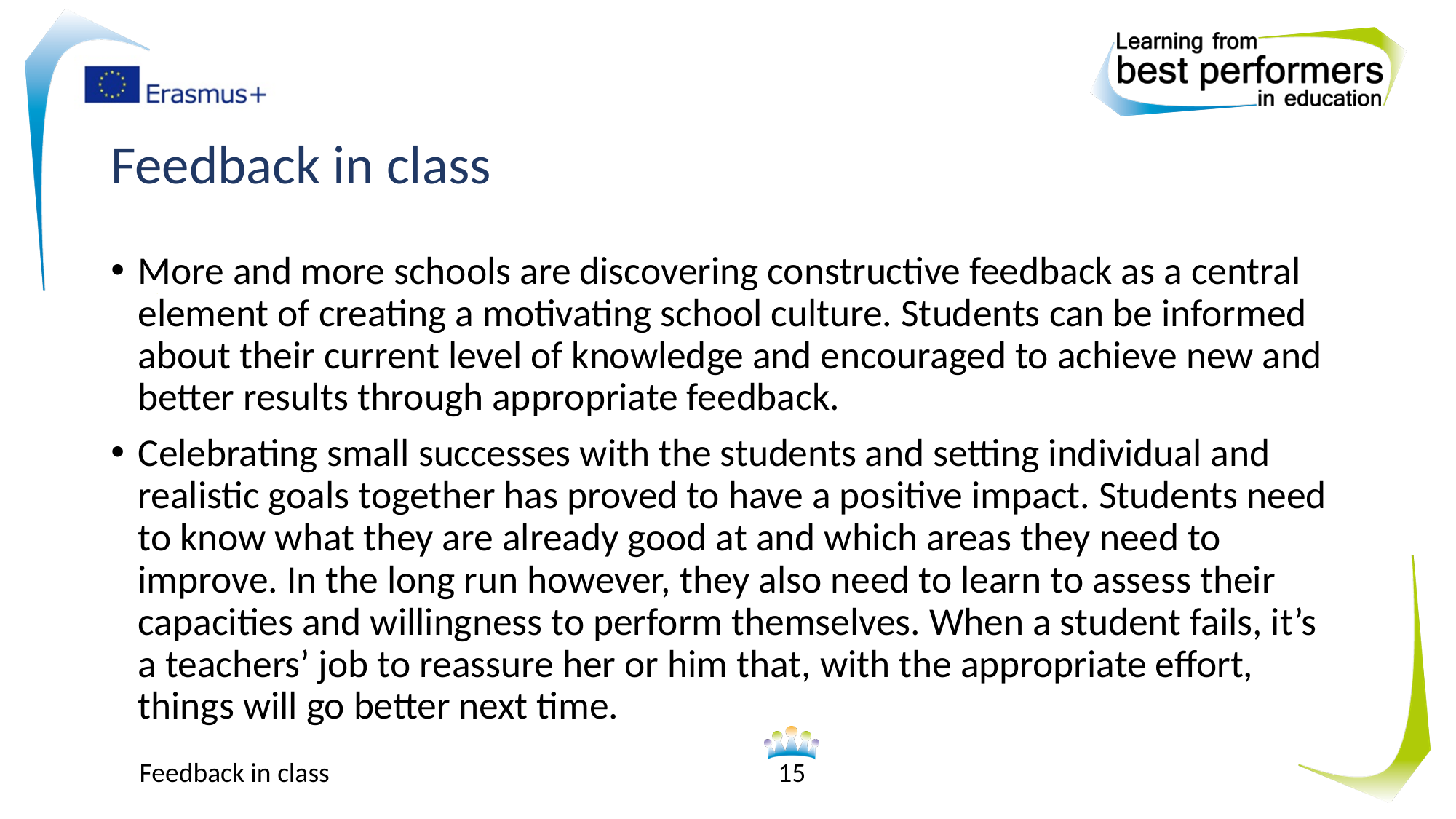

# Feedback in class
More and more schools are discovering constructive feedback as a central element of creating a motivating school culture. Students can be informed about their current level of knowledge and encouraged to achieve new and better results through appropriate feedback.
Celebrating small successes with the students and setting individual and realistic goals together has proved to have a positive impact. Students need to know what they are already good at and which areas they need to improve. In the long run however, they also need to learn to assess their capacities and willingness to perform themselves. When a student fails, it’s a teachers’ job to reassure her or him that, with the appropriate effort, things will go better next time.

Feedback in class

15